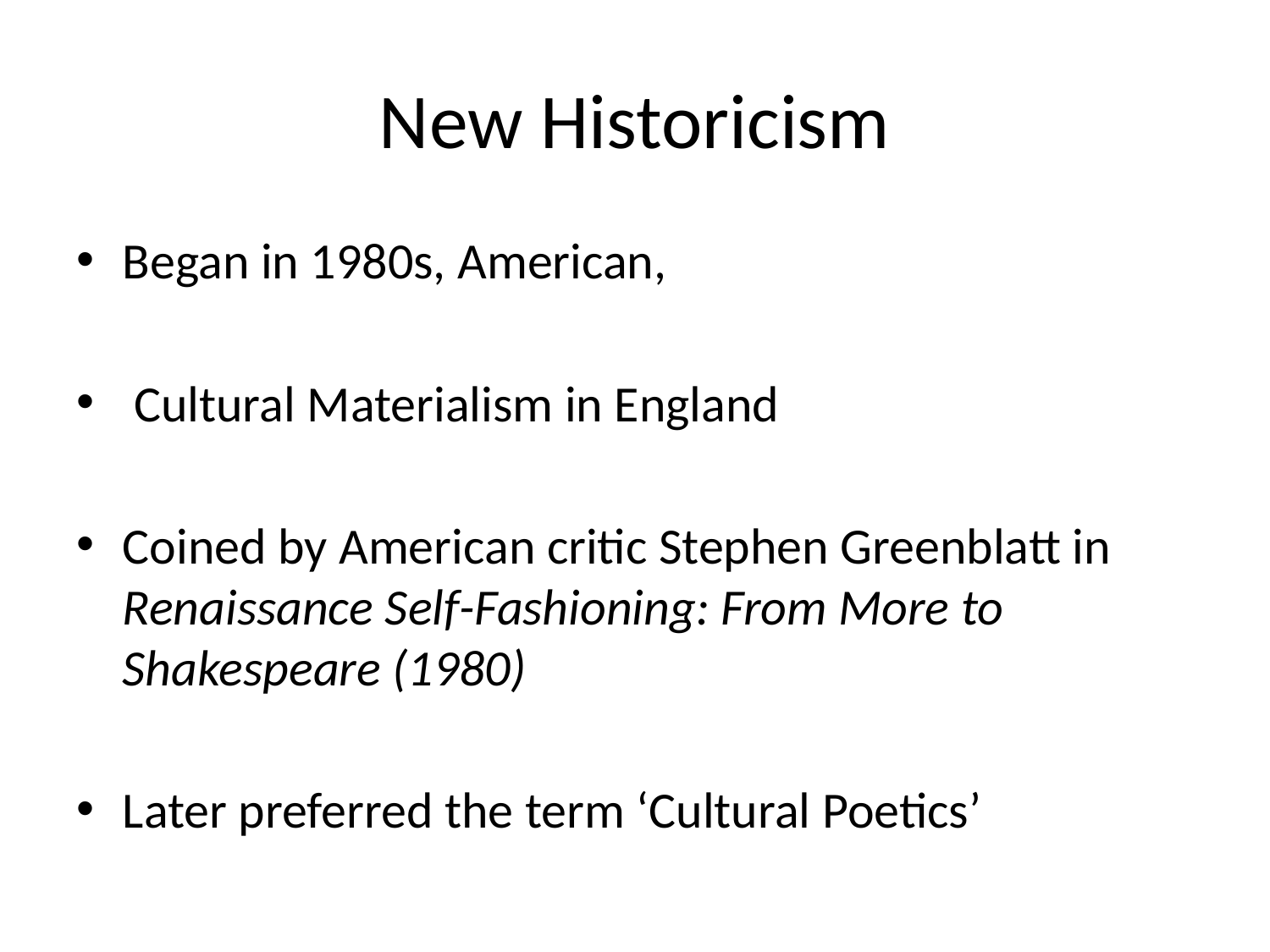

# New Historicism
Began in 1980s, American,

 Cultural Materialism in England

Coined by American critic Stephen Greenblatt in Renaissance Self-Fashioning: From More to Shakespeare (1980)

Later preferred the term ‘Cultural Poetics’